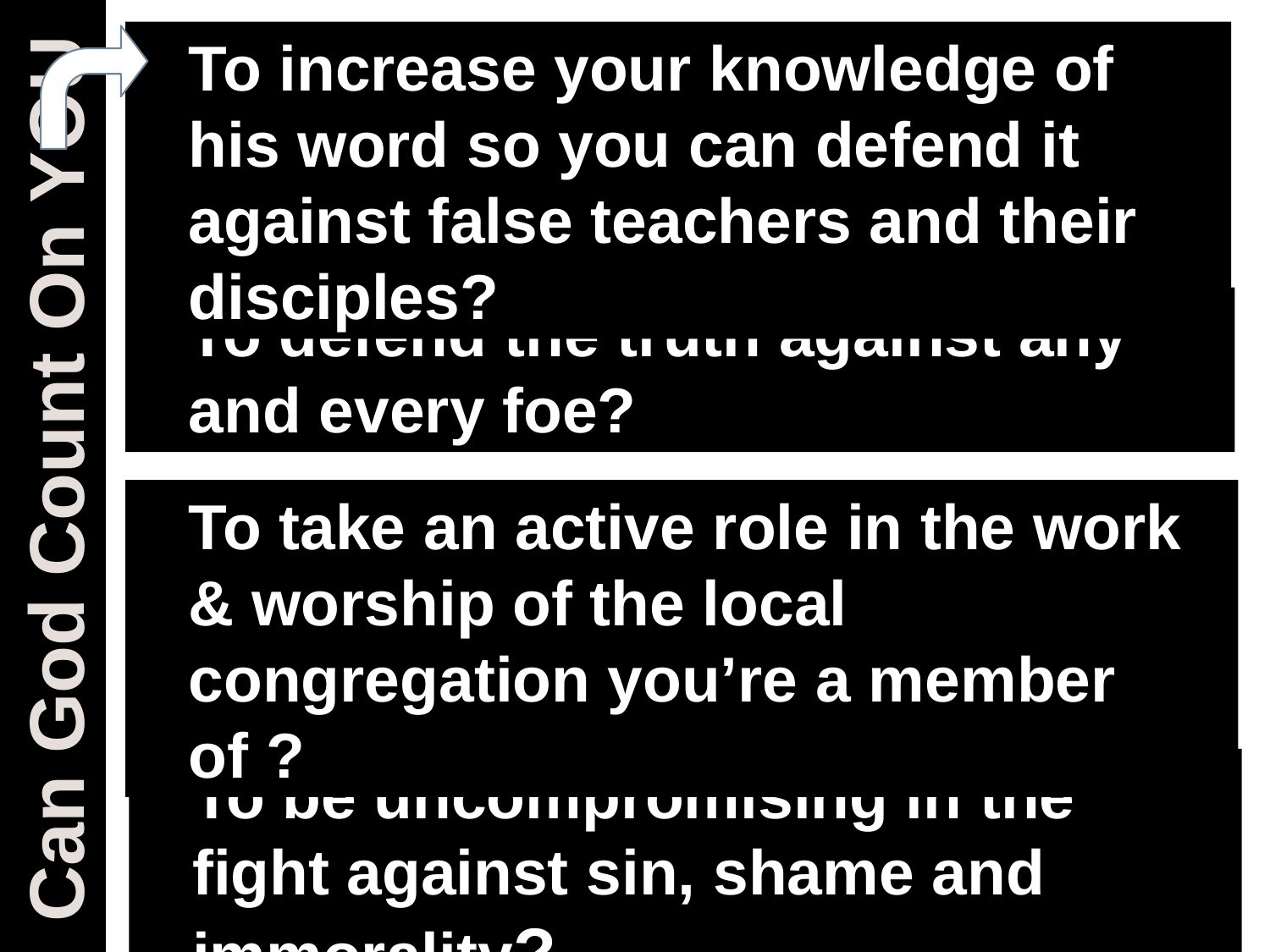

To increase your knowledge of his word so you can defend it against false teachers and their disciples?

To defend the truth against any and every foe?
 Can God Count On YOU
To take an active role in the work & worship of the local congregation you’re a member of ?
To be uncompromising in the fight against sin, shame and immorality?